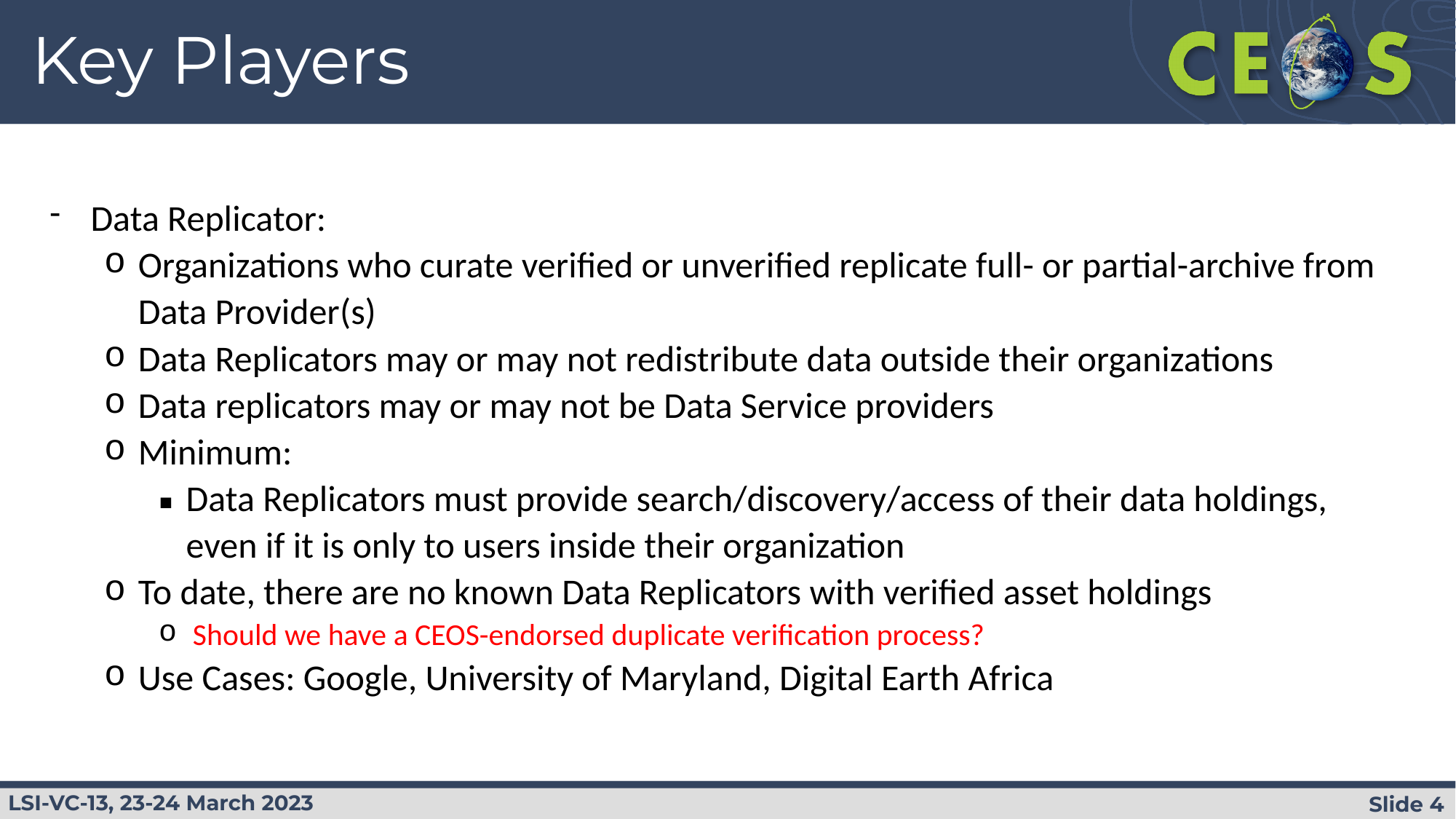

# Key Players
Data Replicator:
Organizations who curate verified or unverified replicate full- or partial-archive from Data Provider(s)
Data Replicators may or may not redistribute data outside their organizations
Data replicators may or may not be Data Service providers
Minimum:
Data Replicators must provide search/discovery/access of their data holdings, even if it is only to users inside their organization
To date, there are no known Data Replicators with verified asset holdings
Should we have a CEOS-endorsed duplicate verification process?
Use Cases: Google, University of Maryland, Digital Earth Africa